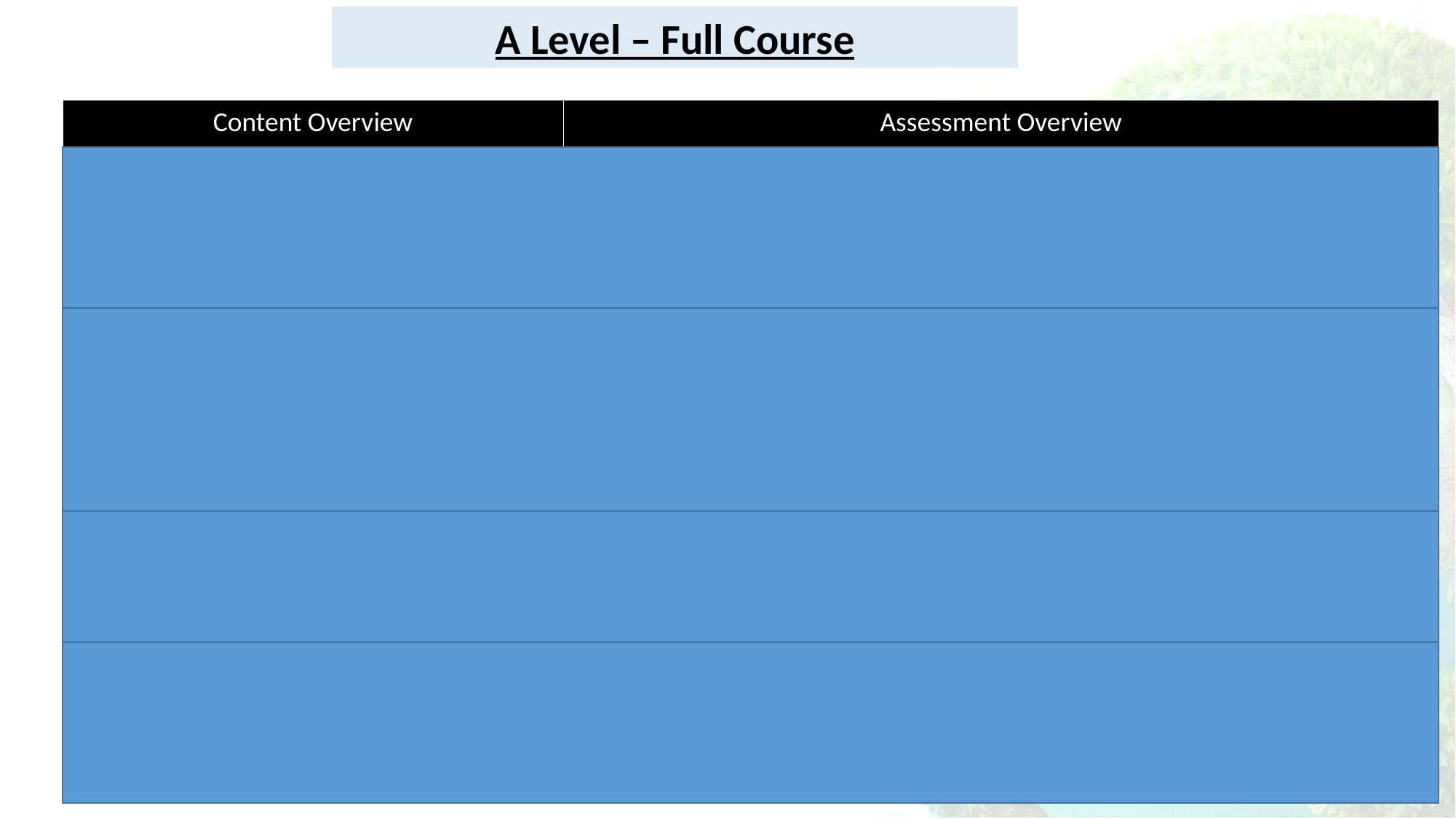

A Level – Full Course
| Content Overview | Assessment Overview |  |
| --- | --- | --- |
| Landscape Systems – Glaciation - Earth’s Life Support Systems Geographical Skills | Physical Systems (01) 66 marks 1hr 30mins | 22% of A level |
| Changing Spaces; Making Places Global Connections – Global Migration and Human Rights Geographical Skills | Human Interactions (02) 66 marks 1hr 30mins | 22% of A level |
| Disease Dilemmas Hazardous Earth Geographical Skills | Geographical Debates (03) 108 marks 2hrs 30mins | 36% of A level |
| Independent Investigation | Investigative Geography(04/05) 60 marks Non Examined Assessment | 20% of A level |